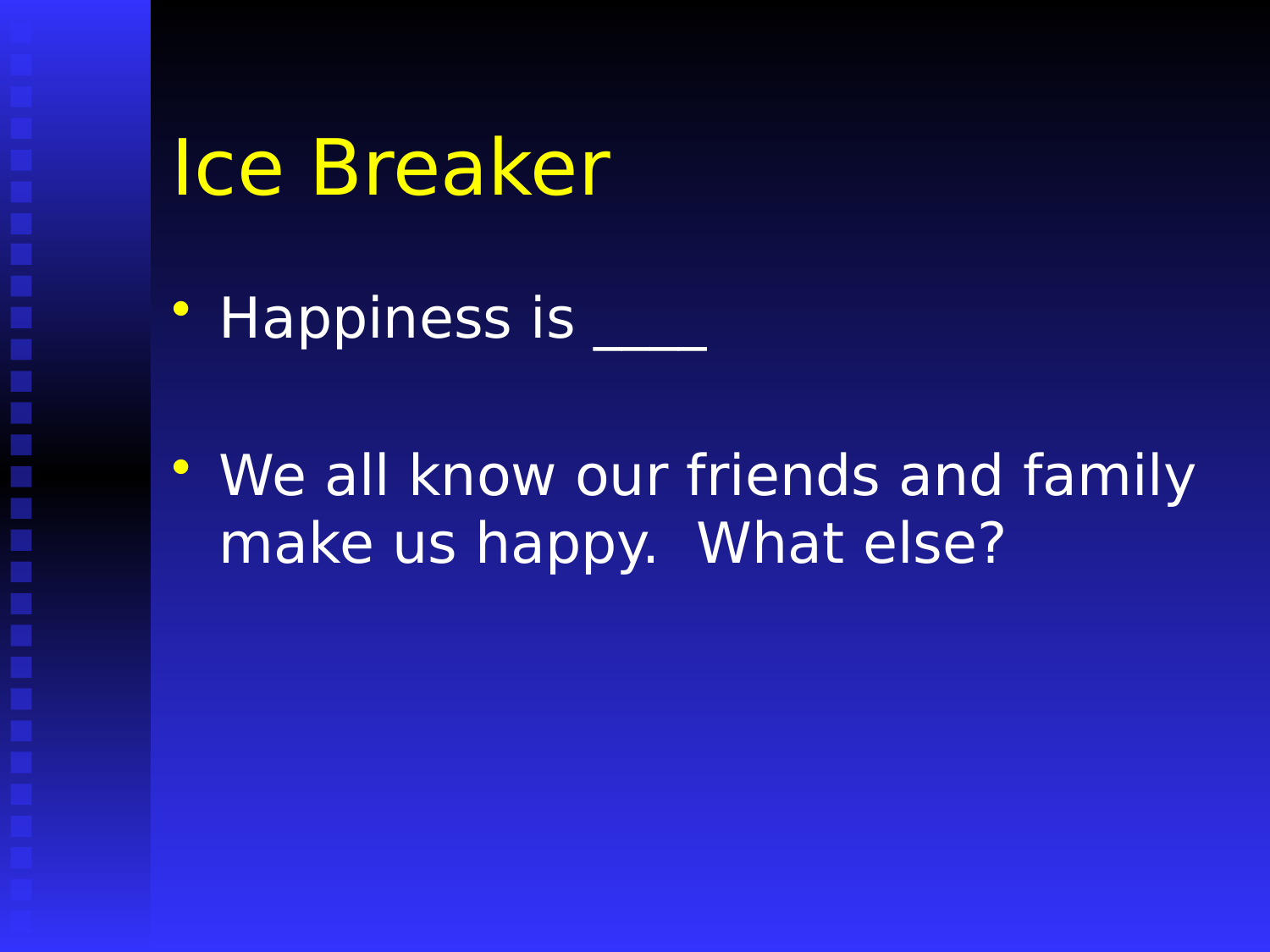

# Ice Breaker
Happiness is ____

We all know our friends and family make us happy.  What else?